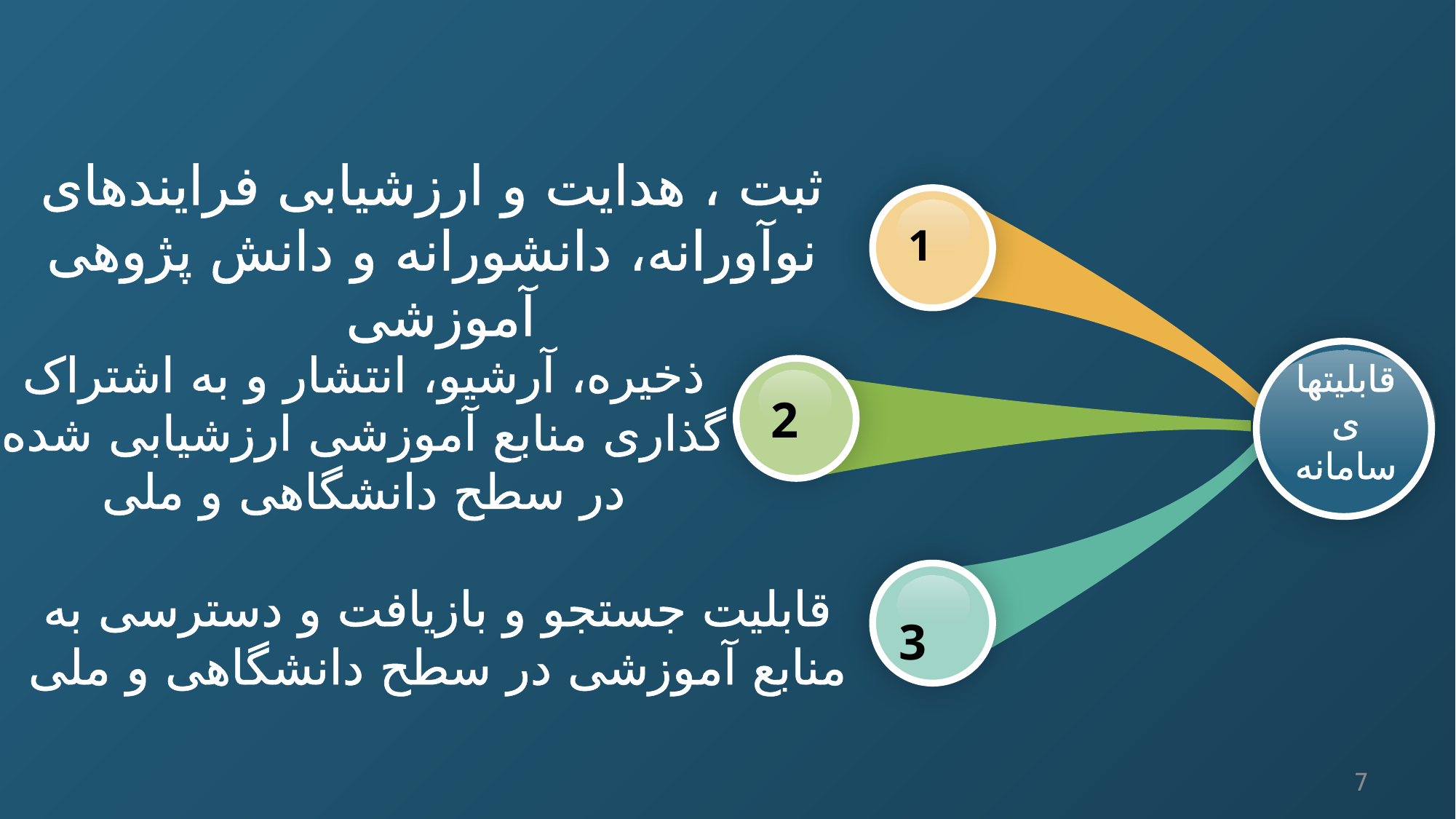

ثبت ، هدایت و ارزشیابی فرایندهای نوآورانه، دانشورانه و دانش پژوهی آموزشی

1

قابلیتهای سامانه

ذخیره، آرشیو، انتشار و به اشتراک گذاری منابع آموزشی ارزشیابی شده در سطح دانشگاهی و ملی

2

قابلیت جستجو و بازیافت و دسترسی به منابع آموزشی در سطح دانشگاهی و ملی
3
7